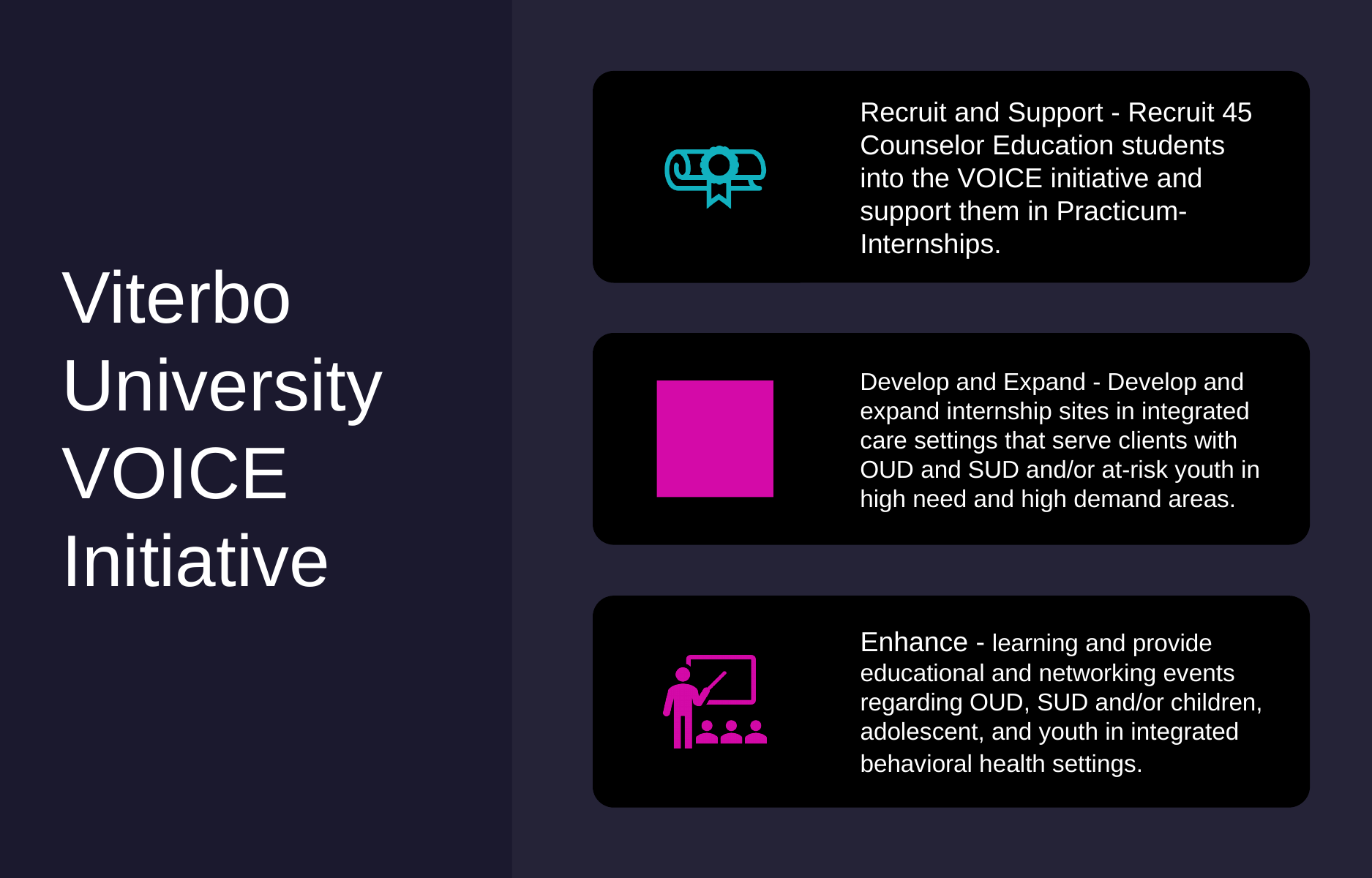

# Viterbo University VOICE Initiative
Recruit and Support - Recruit 45 Counselor Education students into the VOICE initiative and support them in Practicum-Internships.
Develop and Expand - Develop and expand internship sites in integrated care settings that serve clients with OUD and SUD and/or at-risk youth in high need and high demand areas.
Enhance - learning and provide educational and networking events regarding OUD, SUD and/or children, adolescent, and youth in integrated behavioral health settings.